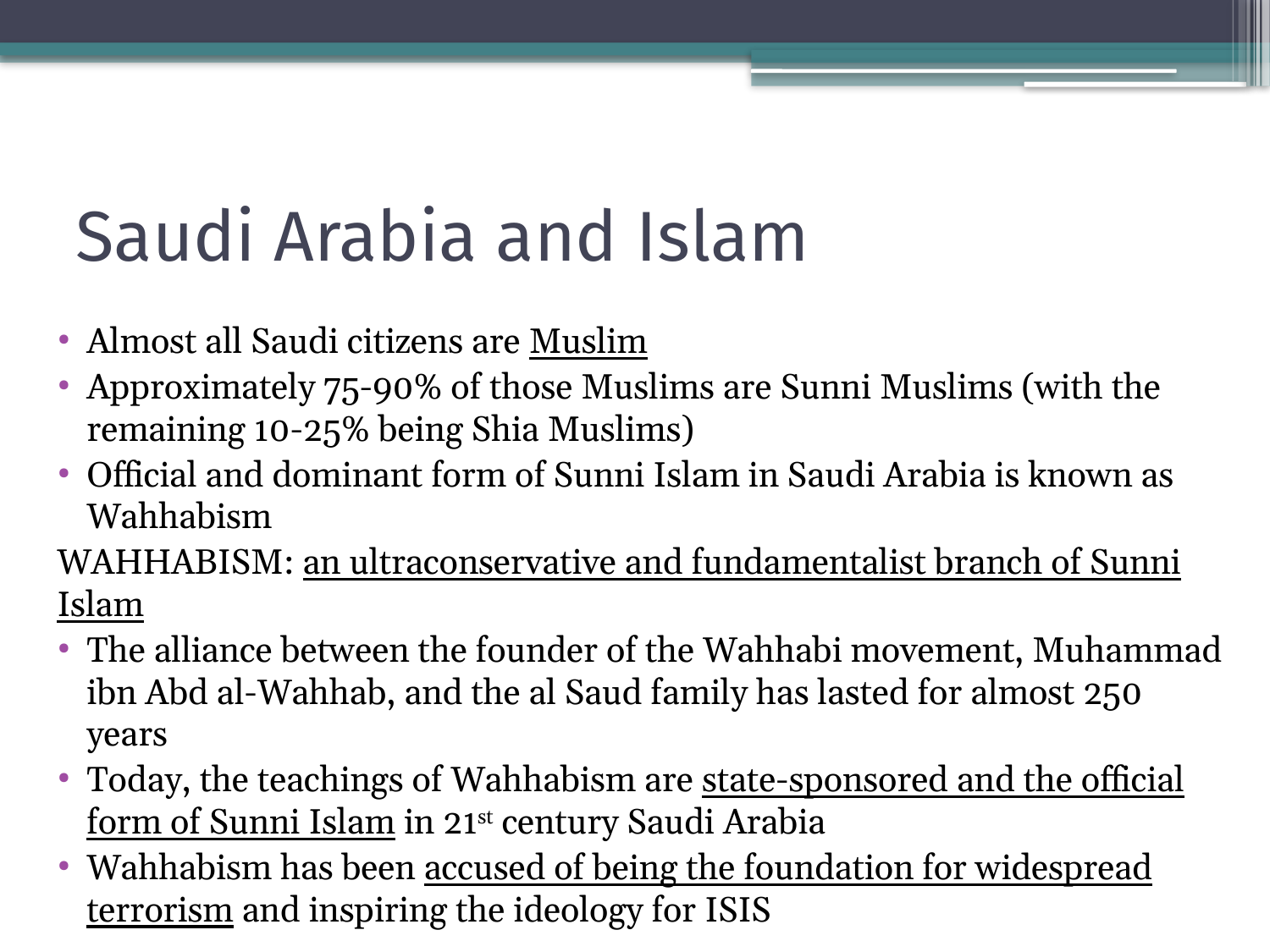

# Saudi Arabia and Islam
Almost all Saudi citizens are Muslim
Approximately 75-90% of those Muslims are Sunni Muslims (with the remaining 10-25% being Shia Muslims)
Official and dominant form of Sunni Islam in Saudi Arabia is known as Wahhabism
WAHHABISM: an ultraconservative and fundamentalist branch of Sunni Islam
The alliance between the founder of the Wahhabi movement, Muhammad ibn Abd al-Wahhab, and the al Saud family has lasted for almost 250 years
Today, the teachings of Wahhabism are state-sponsored and the official form of Sunni Islam in 21st century Saudi Arabia
Wahhabism has been accused of being the foundation for widespread terrorism and inspiring the ideology for ISIS